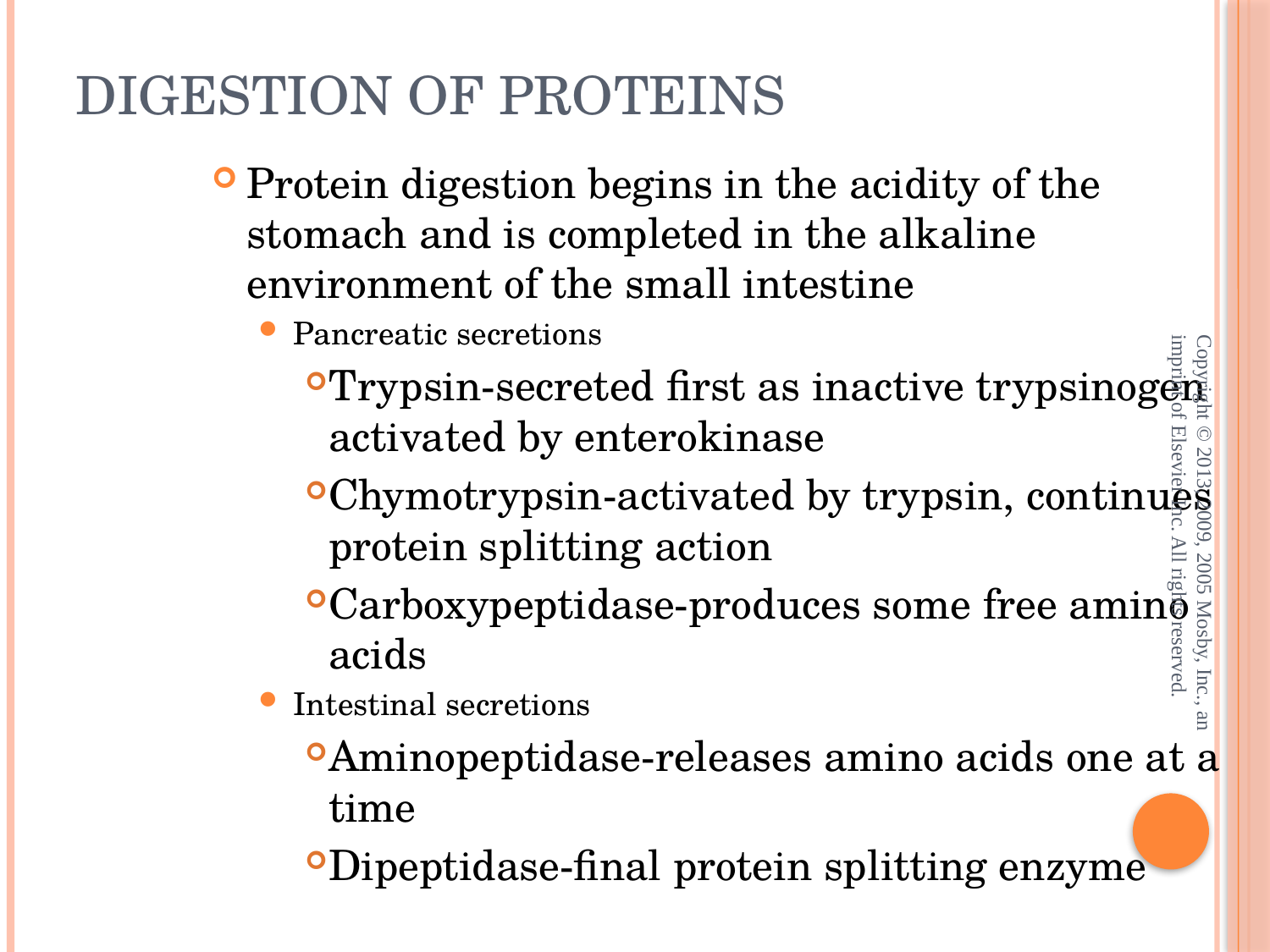

# Digestion of proteins
Protein digestion begins in the acidity of the stomach and is completed in the alkaline environment of the small intestine
Pancreatic secretions
Trypsin-secreted first as inactive trypsinogen activated by enterokinase
Chymotrypsin-activated by trypsin, continues protein splitting action
Carboxypeptidase-produces some free amino acids
Intestinal secretions
Aminopeptidase-releases amino acids one at a time
Dipeptidase-final protein splitting enzyme
Copyright © 2013, 2009, 2005 Mosby, Inc., an imprint of Elsevier Inc. All rights reserved.